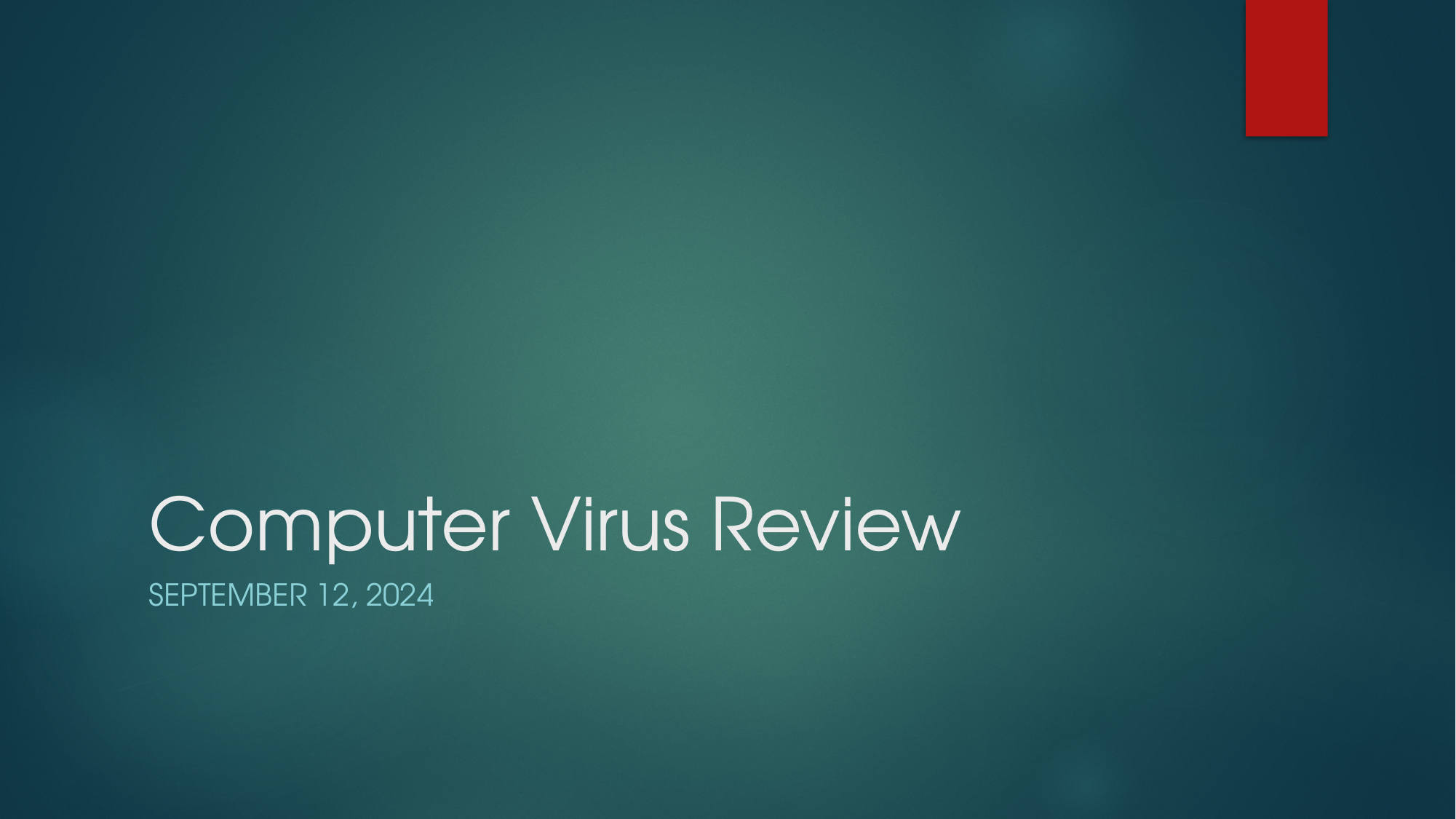

# Computer Virus Review
September 12, 2024